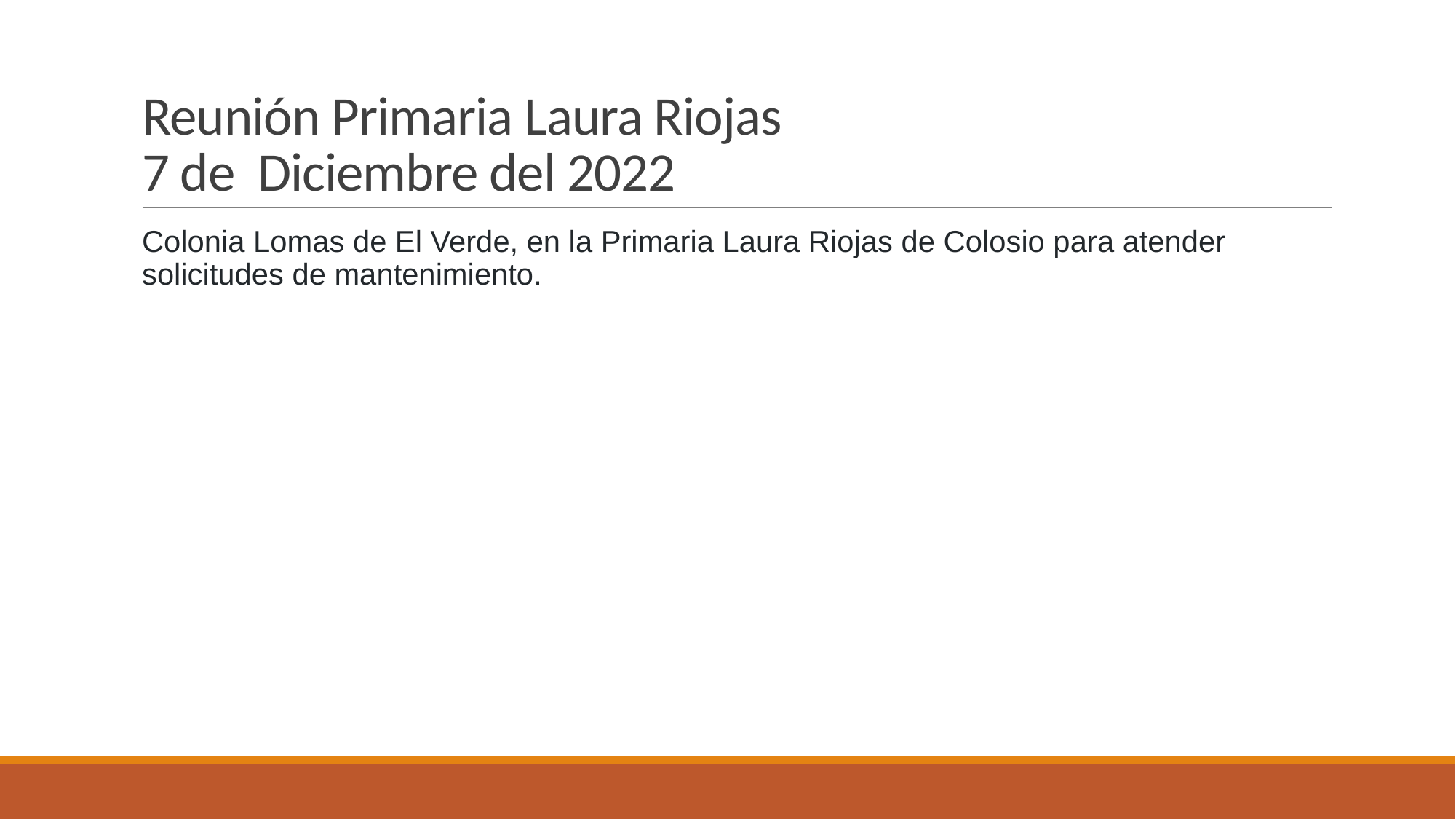

# Reunión Primaria Laura Riojas 7 de  Diciembre del 2022
Colonia Lomas de El Verde, en la Primaria Laura Riojas de Colosio para atender solicitudes de mantenimiento.